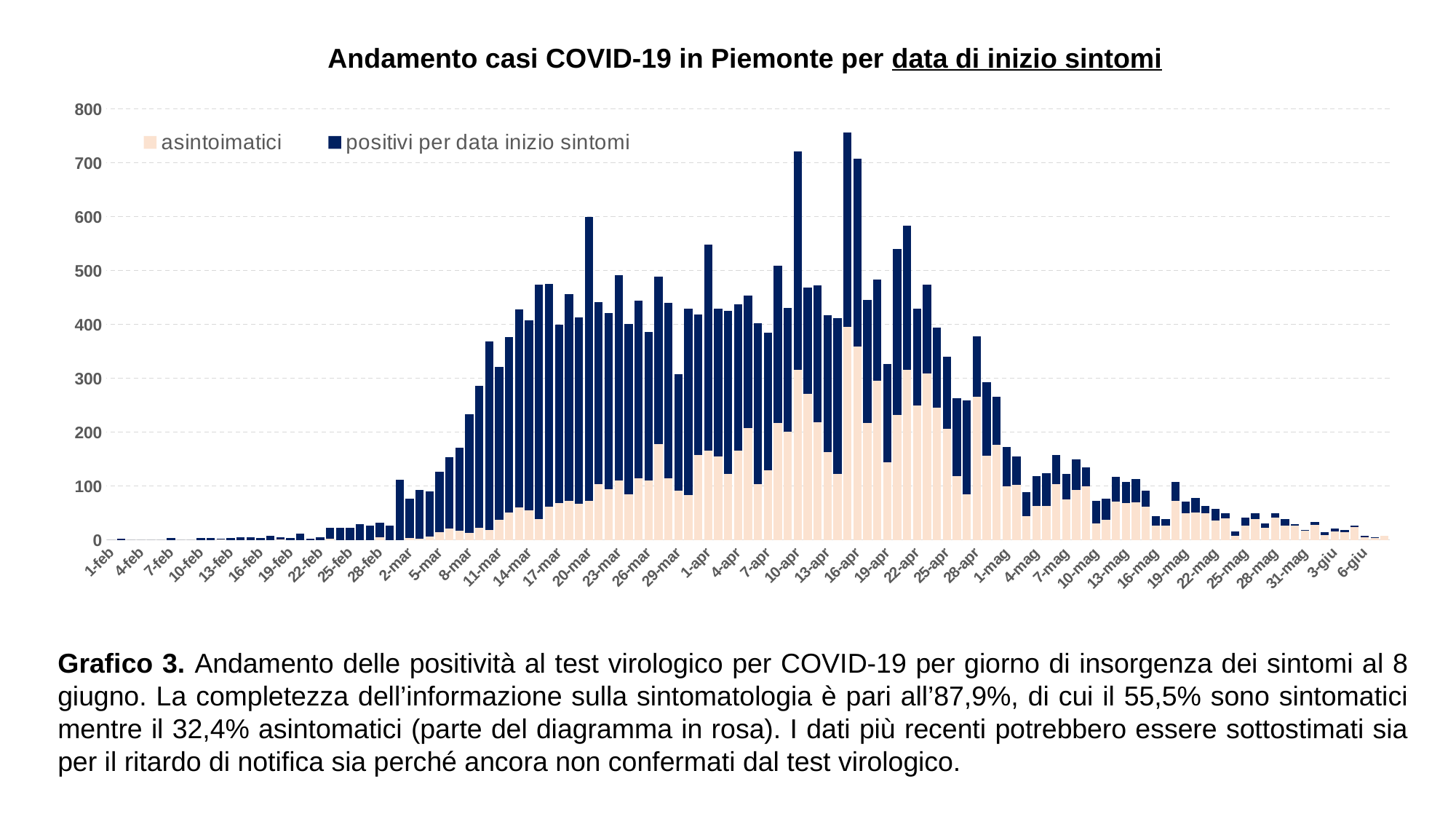

Andamento casi COVID-19 in Piemonte per data di inizio sintomi

### Chart

| Category | asintoimatici | positivi per data inizio sintomi |
|---|---|---|
| 43862 | 0.0 | 0.0 |
| 43863 | 0.0 | 2.0 |
| 43864 | 0.0 | 0.0 |
| 43865 | 0.0 | 0.0 |
| 43866 | 0.0 | 0.0 |
| 43867 | 0.0 | 0.0 |
| 43868 | 0.0 | 3.0 |
| 43869 | 0.0 | 0.0 |
| 43870 | 0.0 | 0.0 |
| 43871 | 0.0 | 3.0 |
| 43872 | 0.0 | 4.0 |
| 43873 | 1.0 | 1.0 |
| 43874 | 0.0 | 3.0 |
| 43875 | 0.0 | 5.0 |
| 43876 | 0.0 | 5.0 |
| 43877 | 0.0 | 3.0 |
| 43878 | 0.0 | 7.0 |
| 43879 | 1.0 | 4.0 |
| 43880 | 0.0 | 3.0 |
| 43881 | 0.0 | 12.0 |
| 43882 | 0.0 | 2.0 |
| 43883 | 0.0 | 5.0 |
| 43884 | 2.0 | 20.0 |
| 43885 | 0.0 | 23.0 |
| 43886 | 0.0 | 23.0 |
| 43887 | 0.0 | 29.0 |
| 43888 | 0.0 | 26.0 |
| 43889 | 5.0 | 27.0 |
| 43890 | 0.0 | 27.0 |
| 43891 | 0.0 | 111.0 |
| 43892 | 3.0 | 74.0 |
| 43893 | 2.0 | 91.0 |
| 43894 | 6.0 | 84.0 |
| 43895 | 14.0 | 113.0 |
| 43896 | 21.0 | 133.0 |
| 43897 | 17.0 | 154.0 |
| 43898 | 13.0 | 220.0 |
| 43899 | 23.0 | 263.0 |
| 43900 | 18.0 | 350.0 |
| 43901 | 37.0 | 284.0 |
| 43902 | 51.0 | 326.0 |
| 43903 | 60.0 | 368.0 |
| 43904 | 55.0 | 353.0 |
| 43905 | 38.0 | 436.0 |
| 43906 | 62.0 | 413.0 |
| 43907 | 69.0 | 330.0 |
| 43908 | 73.0 | 383.0 |
| 43909 | 67.0 | 346.0 |
| 43910 | 72.0 | 528.0 |
| 43911 | 104.0 | 337.0 |
| 43912 | 94.0 | 327.0 |
| 43913 | 110.0 | 381.0 |
| 43914 | 84.0 | 317.0 |
| 43915 | 114.0 | 330.0 |
| 43916 | 110.0 | 276.0 |
| 43917 | 178.0 | 310.0 |
| 43918 | 114.0 | 326.0 |
| 43919 | 92.0 | 215.0 |
| 43920 | 83.0 | 346.0 |
| 43921 | 158.0 | 261.0 |
| 43922 | 166.0 | 382.0 |
| 43923 | 155.0 | 274.0 |
| 43924 | 122.0 | 303.0 |
| 43925 | 166.0 | 272.0 |
| 43926 | 207.0 | 247.0 |
| 43927 | 104.0 | 298.0 |
| 43928 | 129.0 | 256.0 |
| 43929 | 217.0 | 292.0 |
| 43930 | 201.0 | 230.0 |
| 43931 | 315.0 | 406.0 |
| 43932 | 271.0 | 197.0 |
| 43933 | 218.0 | 255.0 |
| 43934 | 163.0 | 254.0 |
| 43935 | 122.0 | 290.0 |
| 43936 | 395.0 | 361.0 |
| 43937 | 359.0 | 348.0 |
| 43938 | 217.0 | 228.0 |
| 43939 | 295.0 | 188.0 |
| 43940 | 144.0 | 183.0 |
| 43941 | 232.0 | 308.0 |
| 43942 | 316.0 | 267.0 |
| 43943 | 249.0 | 180.0 |
| 43944 | 309.0 | 165.0 |
| 43945 | 246.0 | 148.0 |
| 43946 | 206.0 | 134.0 |
| 43947 | 118.0 | 145.0 |
| 43948 | 84.0 | 175.0 |
| 43949 | 266.0 | 112.0 |
| 43950 | 156.0 | 136.0 |
| 43951 | 176.0 | 89.0 |
| 43952 | 99.0 | 74.0 |
| 43953 | 102.0 | 53.0 |
| 43954 | 44.0 | 45.0 |
| 43955 | 63.0 | 56.0 |
| 43956 | 63.0 | 61.0 |
| 43957 | 103.0 | 55.0 |
| 43958 | 75.0 | 47.0 |
| 43959 | 93.0 | 57.0 |
| 43960 | 99.0 | 36.0 |
| 43961 | 30.0 | 42.0 |
| 43962 | 37.0 | 39.0 |
| 43963 | 71.0 | 46.0 |
| 43964 | 68.0 | 39.0 |
| 43965 | 70.0 | 43.0 |
| 43966 | 62.0 | 29.0 |
| 43967 | 26.0 | 18.0 |
| 43968 | 26.0 | 12.0 |
| 43969 | 73.0 | 35.0 |
| 43970 | 50.0 | 21.0 |
| 43971 | 51.0 | 27.0 |
| 43972 | 50.0 | 13.0 |
| 43973 | 36.0 | 21.0 |
| 43974 | 40.0 | 9.0 |
| 43975 | 8.0 | 8.0 |
| 43976 | 26.0 | 15.0 |
| 43977 | 38.0 | 12.0 |
| 43978 | 22.0 | 8.0 |
| 43979 | 41.0 | 9.0 |
| 43980 | 27.0 | 12.0 |
| 43981 | 26.0 | 3.0 |
| 43982 | 17.0 | 1.0 |
| 43983 | 28.0 | 5.0 |
| 43984 | 9.0 | 5.0 |
| 43985 | 16.0 | 5.0 |
| 43986 | 15.0 | 3.0 |
| 43987 | 24.0 | 3.0 |
| 43988 | 5.0 | 2.0 |
| 43989 | 4.0 | 1.0 |
| 43990 | 8.0 | 0.0 |
Grafico 3. Andamento delle positività al test virologico per COVID-19 per giorno di insorgenza dei sintomi al 8 giugno. La completezza dell’informazione sulla sintomatologia è pari all’87,9%, di cui il 55,5% sono sintomatici mentre il 32,4% asintomatici (parte del diagramma in rosa). I dati più recenti potrebbero essere sottostimati sia per il ritardo di notifica sia perché ancora non confermati dal test virologico.